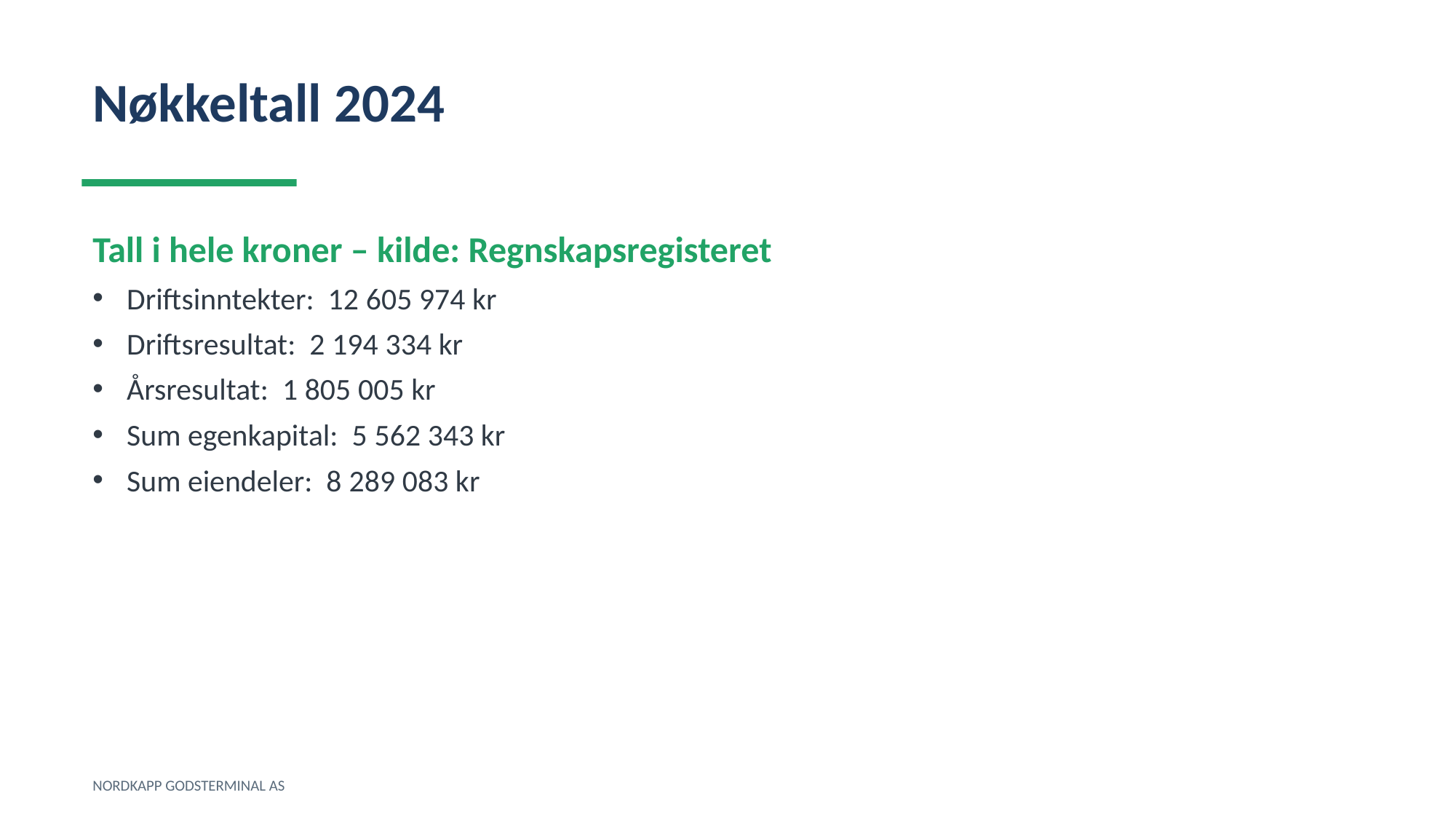

Nøkkeltall 2024

Tall i hele kroner – kilde: Regnskapsregisteret
Driftsinntekter:  12 605 974 kr
Driftsresultat:  2 194 334 kr
Årsresultat:  1 805 005 kr
Sum egenkapital:  5 562 343 kr
Sum eiendeler:  8 289 083 kr
NORDKAPP GODSTERMINAL AS